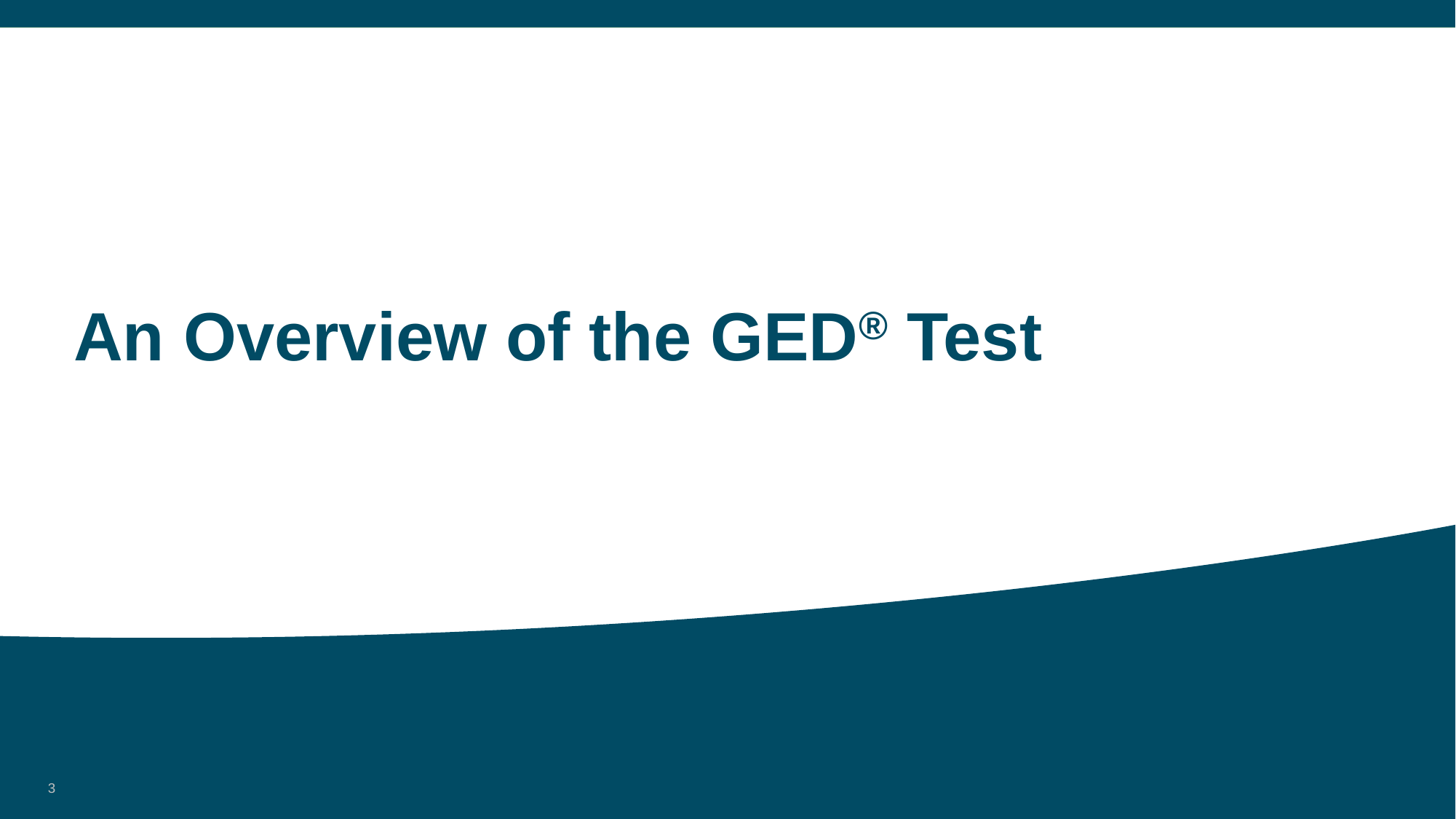

# An Overview of the GED® Test

3